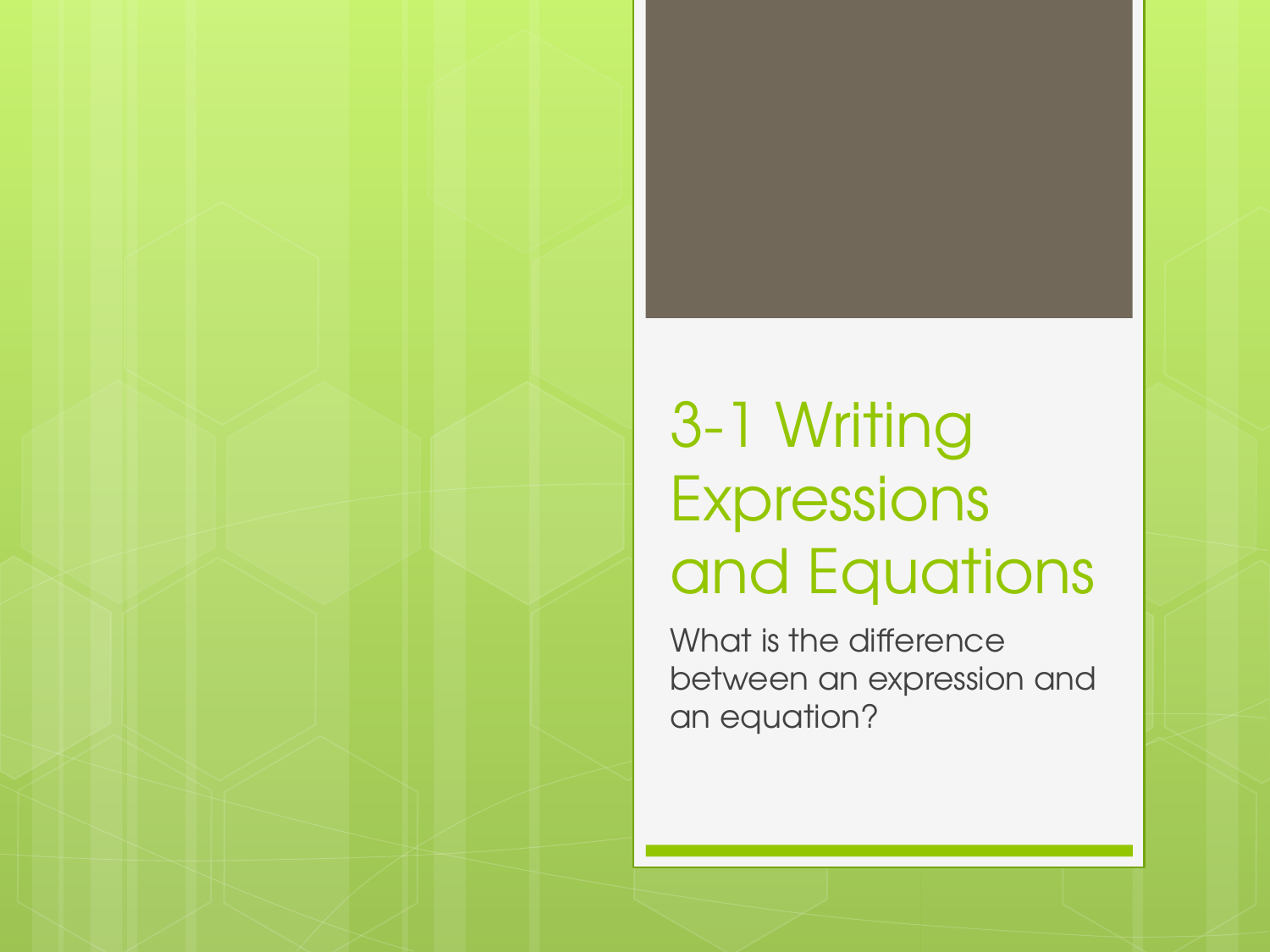

# 3-1 Writing Expressions and Equations
What is the difference between an expression and an equation?